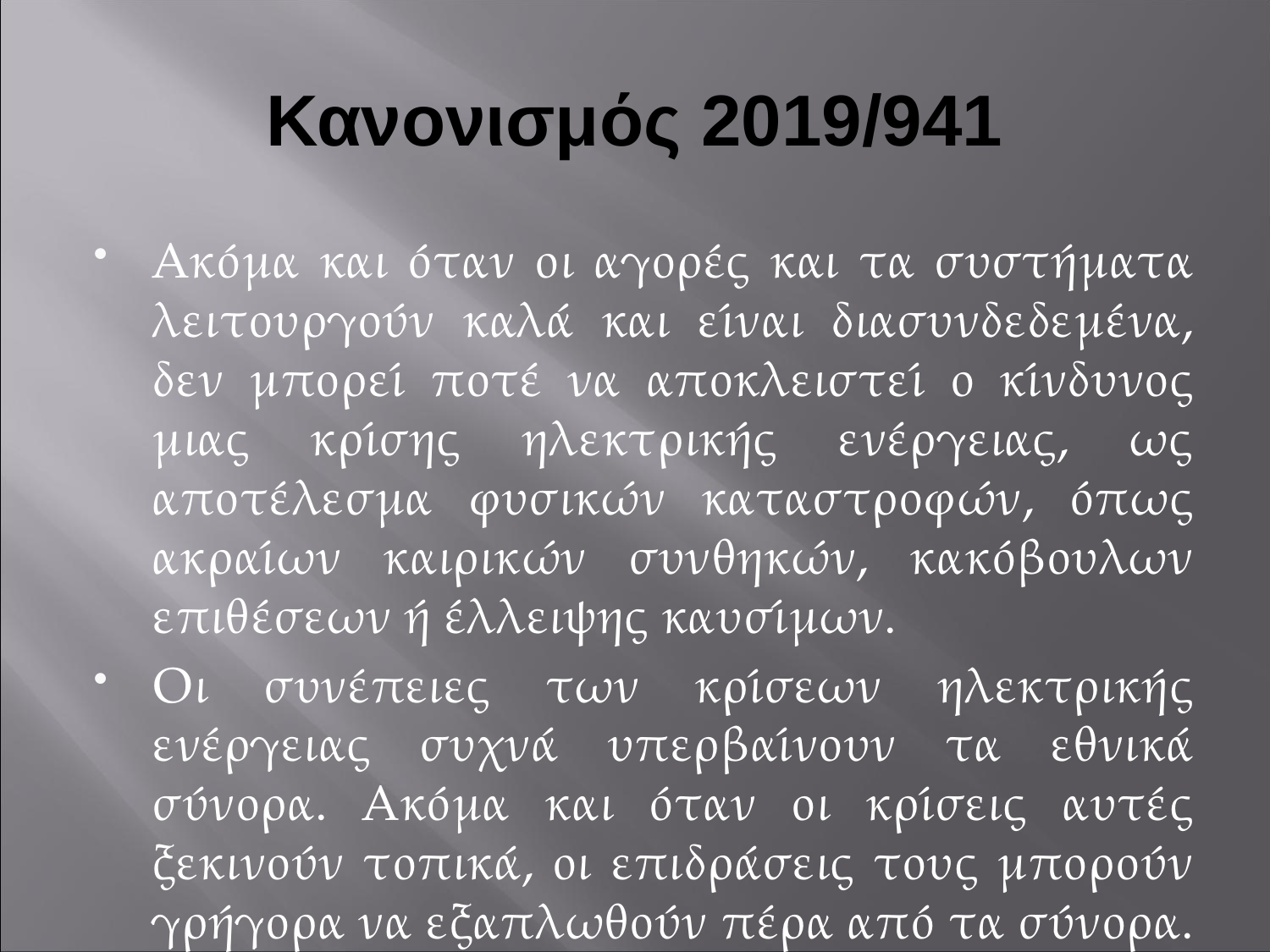

# Κανονισμός 2019/941
Ακόμα και όταν οι αγορές και τα συστήματα λειτουργούν καλά και είναι διασυνδεδεμένα, δεν μπορεί ποτέ να αποκλειστεί ο κίνδυνος μιας κρίσης ηλεκτρικής ενέργειας, ως αποτέλεσμα φυσικών καταστροφών, όπως ακραίων καιρικών συνθηκών, κακόβουλων επιθέσεων ή έλλειψης καυσίμων.
Οι συνέπειες των κρίσεων ηλεκτρικής ενέργειας συχνά υπερβαίνουν τα εθνικά σύνορα. Ακόμα και όταν οι κρίσεις αυτές ξεκινούν τοπικά, οι επιδράσεις τους μπορούν γρήγορα να εξαπλωθούν πέρα από τα σύνορα.